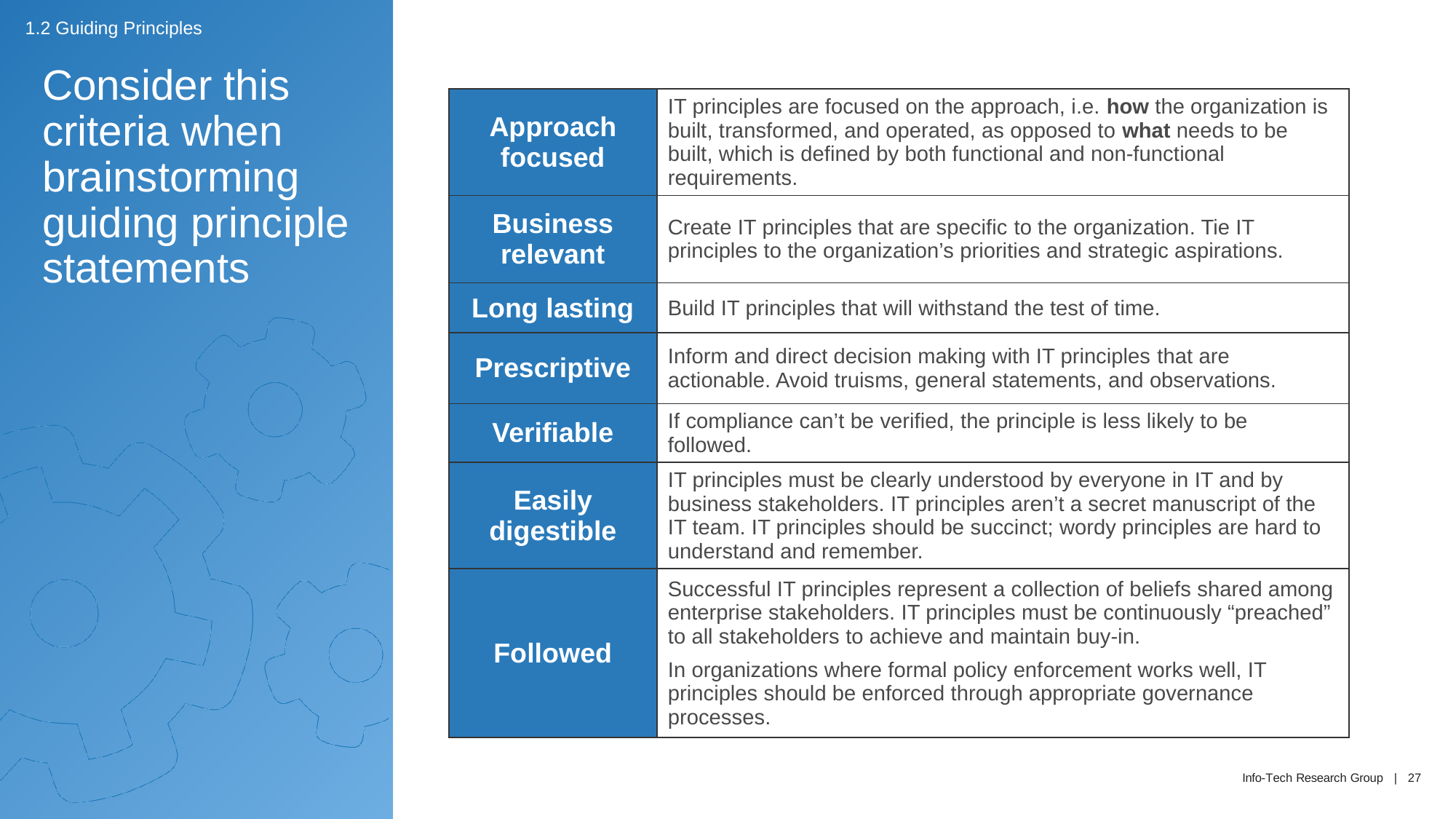

1.2 Guiding Principles
# Consider this criteria when brainstorming guiding principle statements
| Approach focused | IT principles are focused on the approach, i.e. how the organization is built, transformed, and operated, as opposed to what needs to be built, which is defined by both functional and non-functional requirements. |
| --- | --- |
| Business relevant | Create IT principles that are specific to the organization. Tie IT principles to the organization’s priorities and strategic aspirations. |
| Long lasting | Build IT principles that will withstand the test of time. |
| Prescriptive | Inform and direct decision making with IT principles that are actionable. Avoid truisms, general statements, and observations. |
| Verifiable | If compliance can’t be verified, the principle is less likely to be followed. |
| Easily digestible | IT principles must be clearly understood by everyone in IT and by business stakeholders. IT principles aren’t a secret manuscript of the IT team. IT principles should be succinct; wordy principles are hard to understand and remember. |
| Followed | Successful IT principles represent a collection of beliefs shared among enterprise stakeholders. IT principles must be continuously “preached” to all stakeholders to achieve and maintain buy-in. In organizations where formal policy enforcement works well, IT principles should be enforced through appropriate governance processes. |